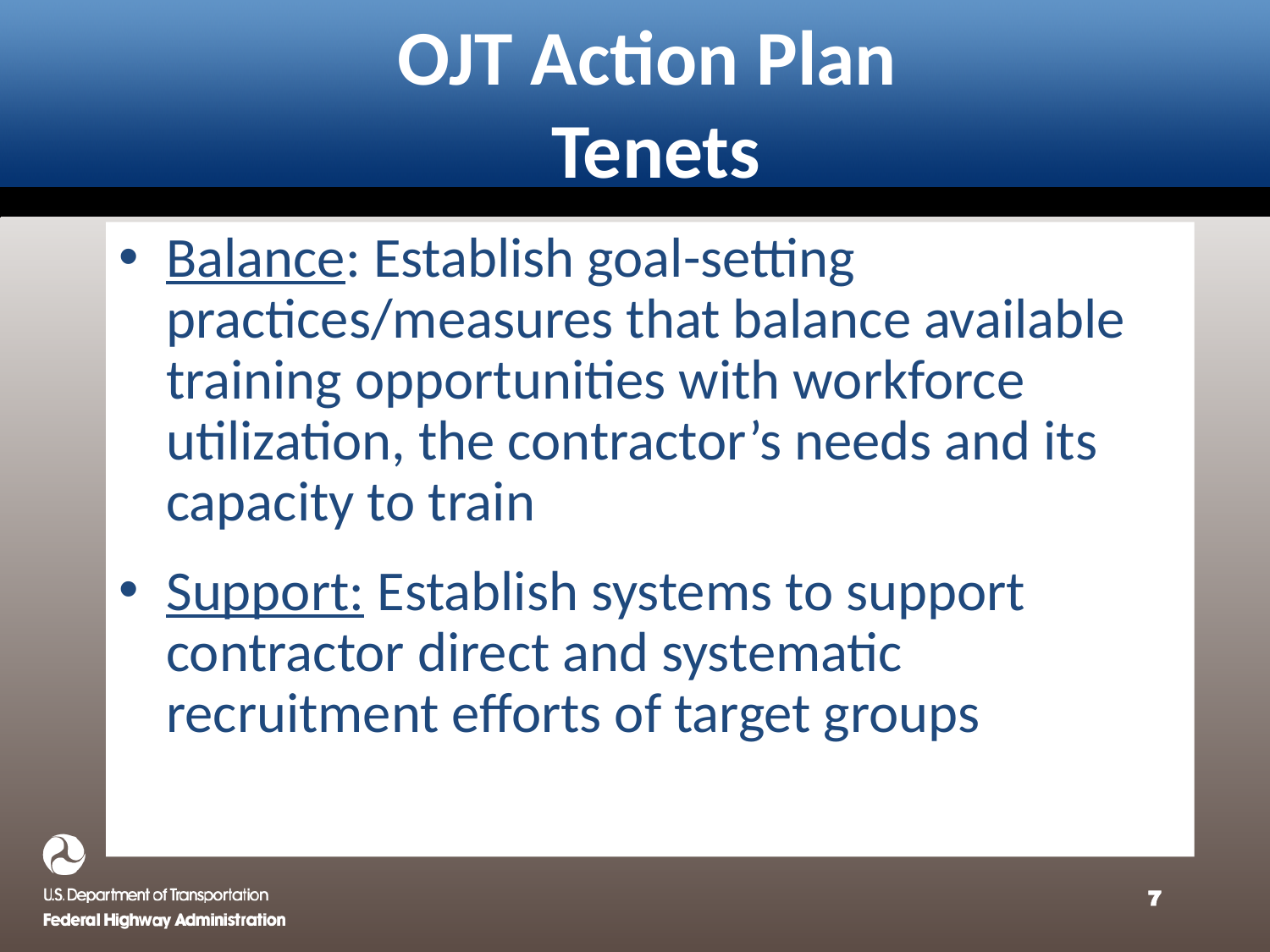

# OJT Action Plan Tenets
Balance: Establish goal-setting practices/measures that balance available training opportunities with workforce utilization, the contractor’s needs and its capacity to train
Support: Establish systems to support contractor direct and systematic recruitment efforts of target groups

7